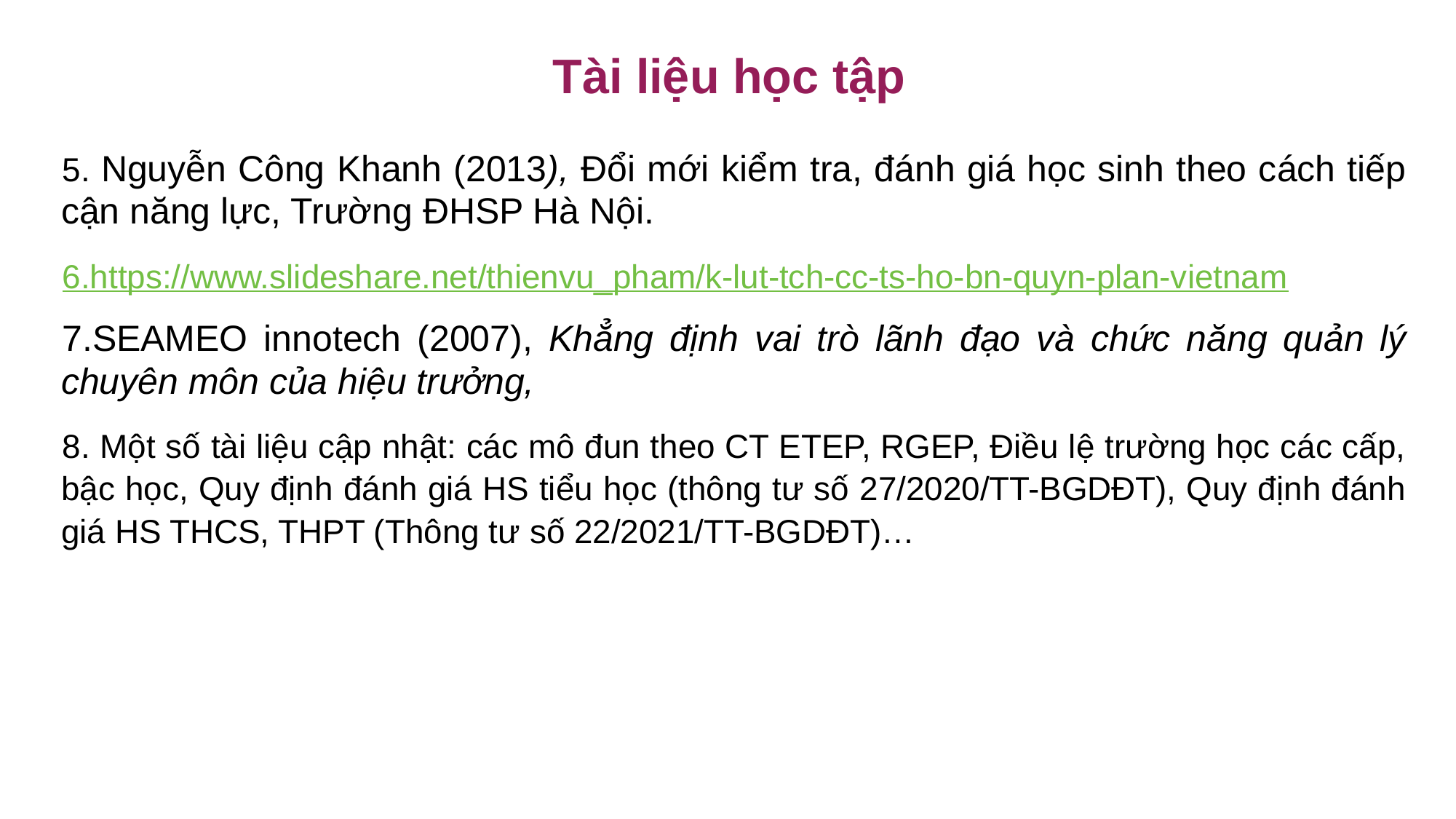

Tài liệu học tập

5. Nguyễn Công Khanh (2013), Đổi mới kiểm tra, đánh giá học sinh theo cách tiếp cận năng lực, Trường ĐHSP Hà Nội.
6.https://www.slideshare.net/thienvu_pham/k-lut-tch-cc-ts-ho-bn-quyn-plan-vietnam
7.SEAMEO innotech (2007), Khẳng định vai trò lãnh đạo và chức năng quản lý chuyên môn của hiệu trưởng,
8. Một số tài liệu cập nhật: các mô đun theo CT ETEP, RGEP, Điều lệ trường học các cấp, bậc học, Quy định đánh giá HS tiểu học (thông tư số 27/2020/TT-BGDĐT), Quy định đánh giá HS THCS, THPT (Thông tư số 22/2021/TT-BGDĐT)…